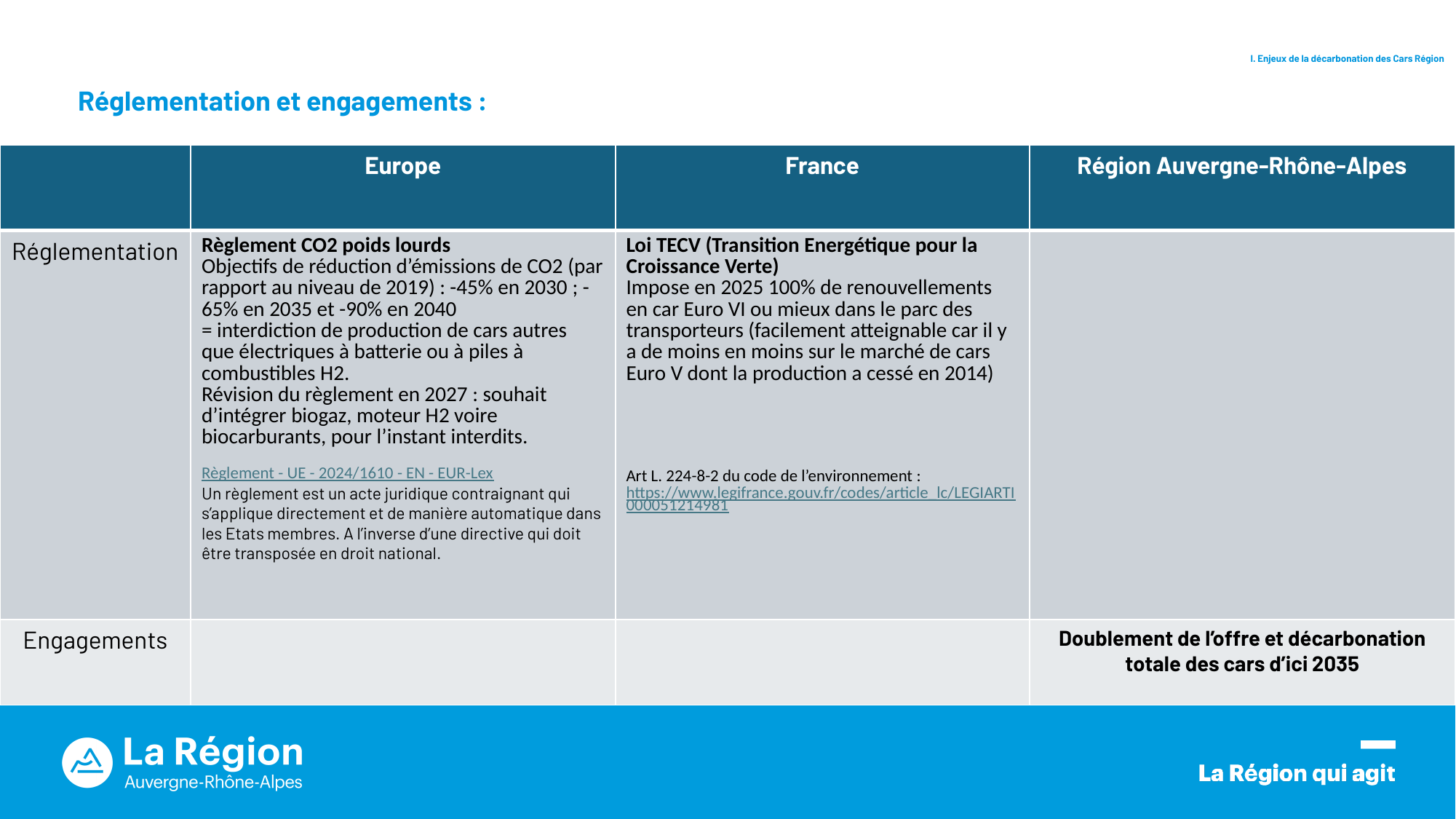

I. Enjeux de la décarbonation des Cars Région
Réglementation et engagements :

|  | Europe | France | Région Auvergne-Rhône-Alpes |
| --- | --- | --- | --- |
| Réglementation | Règlement CO2 poids lourds Objectifs de réduction d’émissions de CO2 (par rapport au niveau de 2019) : -45% en 2030 ; - 65% en 2035 et -90% en 2040 = interdiction de production de cars autres que électriques à batterie ou à piles à combustibles H2. Révision du règlement en 2027 : souhait d’intégrer biogaz, moteur H2 voire biocarburants, pour l’instant interdits. Règlement - UE - 2024/1610 - EN - EUR-Lex Un règlement est un acte juridique contraignant qui s’applique directement et de manière automatique dans les Etats membres. A l’inverse d’une directive qui doit être transposée en droit national. | Loi TECV (Transition Energétique pour la Croissance Verte) Impose en 2025 100% de renouvellements en car Euro VI ou mieux dans le parc des transporteurs (facilement atteignable car il y a de moins en moins sur le marché de cars Euro V dont la production a cessé en 2014)   Art L. 224-8-2 du code de l’environnement : https://www.legifrance.gouv.fr/codes/article\_lc/LEGIARTI000051214981 |  |
| Engagements |  |  | Doublement de l’offre et décarbonation totale des cars d’ici 2035 |